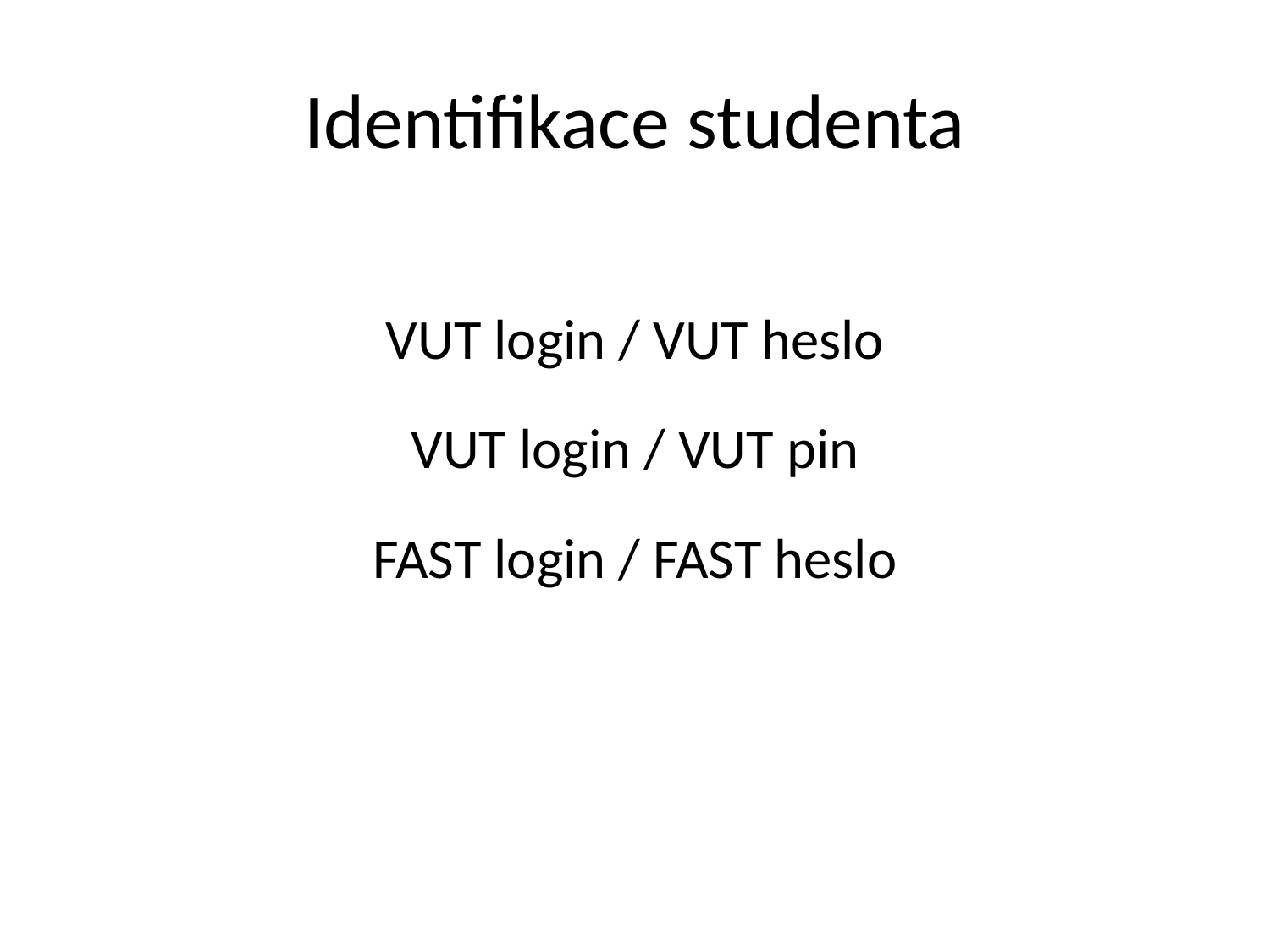

# Identifikace studenta
VUT login / VUT heslo
VUT login / VUT pin
FAST login / FAST heslo